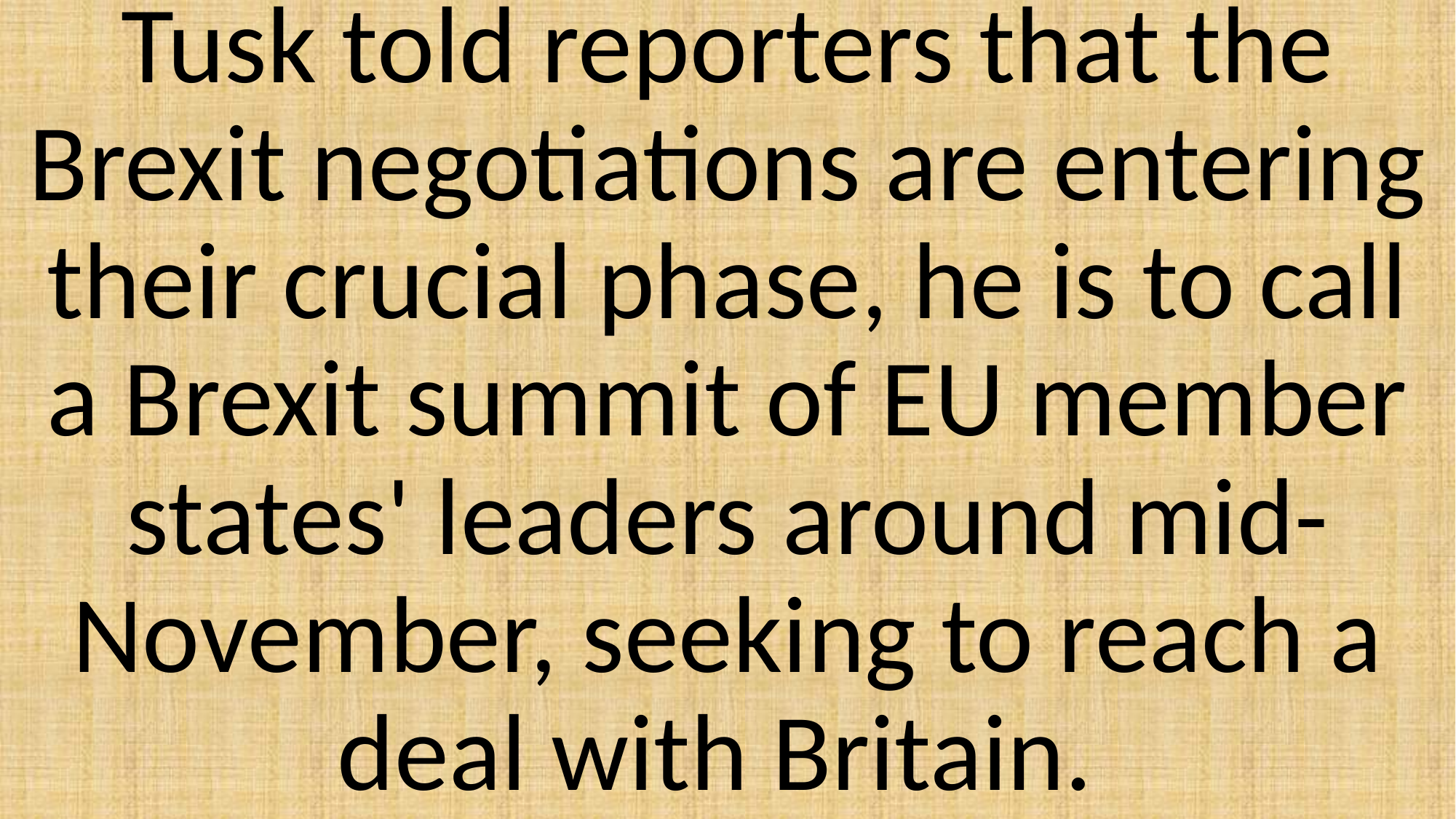

# Tusk told reporters that the Brexit negotiations are entering their crucial phase, he is to call a Brexit summit of EU member states' leaders around mid-November, seeking to reach a deal with Britain.